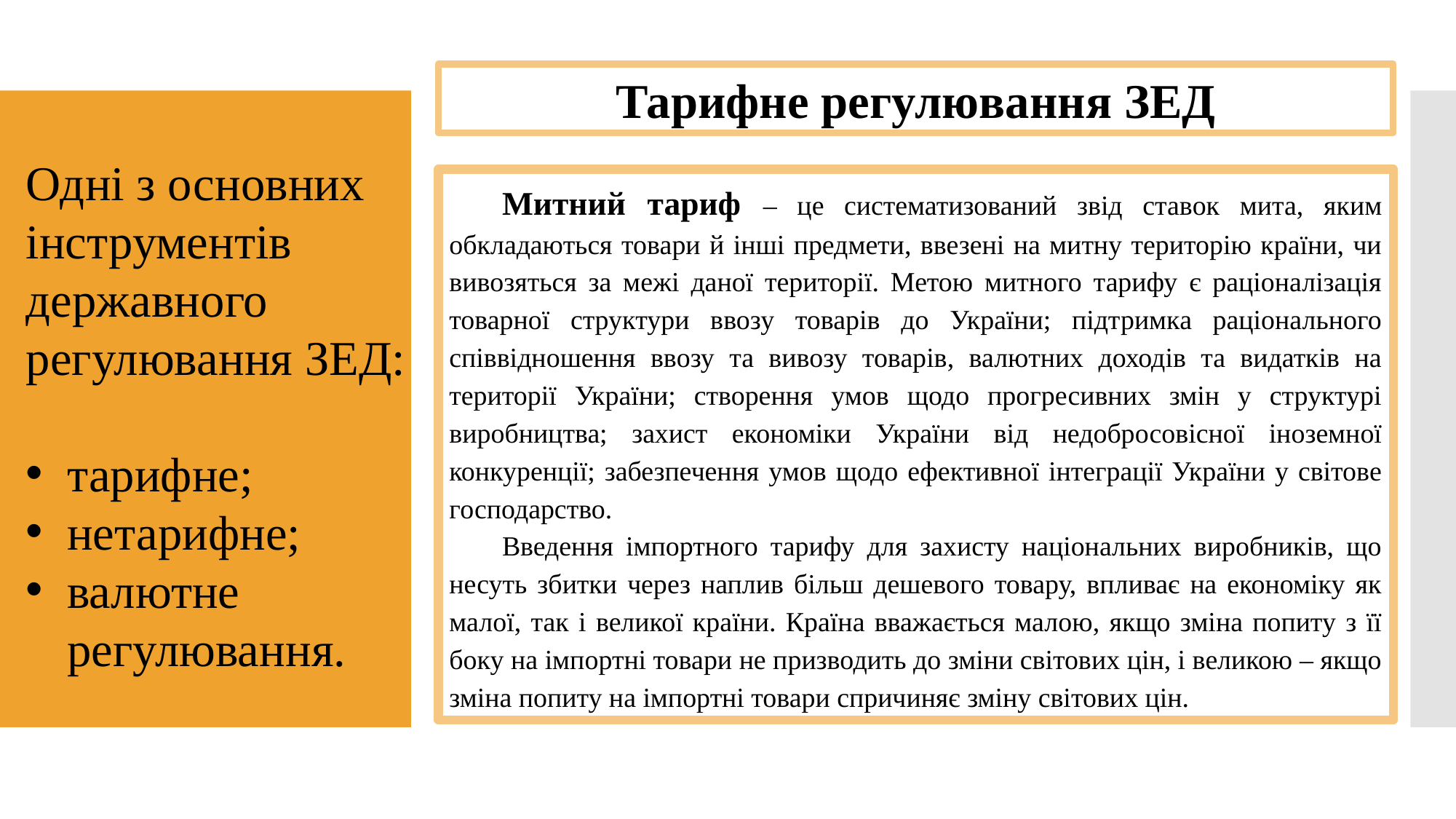

Тарифне регулювання ЗЕД
Одні з основних інструментів державного регулювання ЗЕД:
тарифне;
нетарифне;
валютне регулювання.

Митний тариф – це систематизований звід ставок мита, яким обкладаються товари й інші предмети, ввезені на митну територію країни, чи вивозяться за межі даної території. Метою митного тарифу є раціоналізація товарної структури ввозу товарів до України; підтримка раціонального співвідношення ввозу та вивозу товарів, валютних доходів та видатків на території України; створення умов щодо прогресивних змін у структурі виробництва; захист економіки України від недобросовісної іноземної конкуренції; забезпечення умов щодо ефективної інтеграції України у світове господарство.
Введення імпортного тарифу для захисту національних виробників, що несуть збитки через наплив більш дешевого товару, впливає на економіку як малої, так і великої країни. Країна вважається малою, якщо зміна попиту з її боку на імпортні товари не призводить до зміни світових цін, і великою – якщо зміна попиту на імпортні товари спричиняє зміну світових цін.